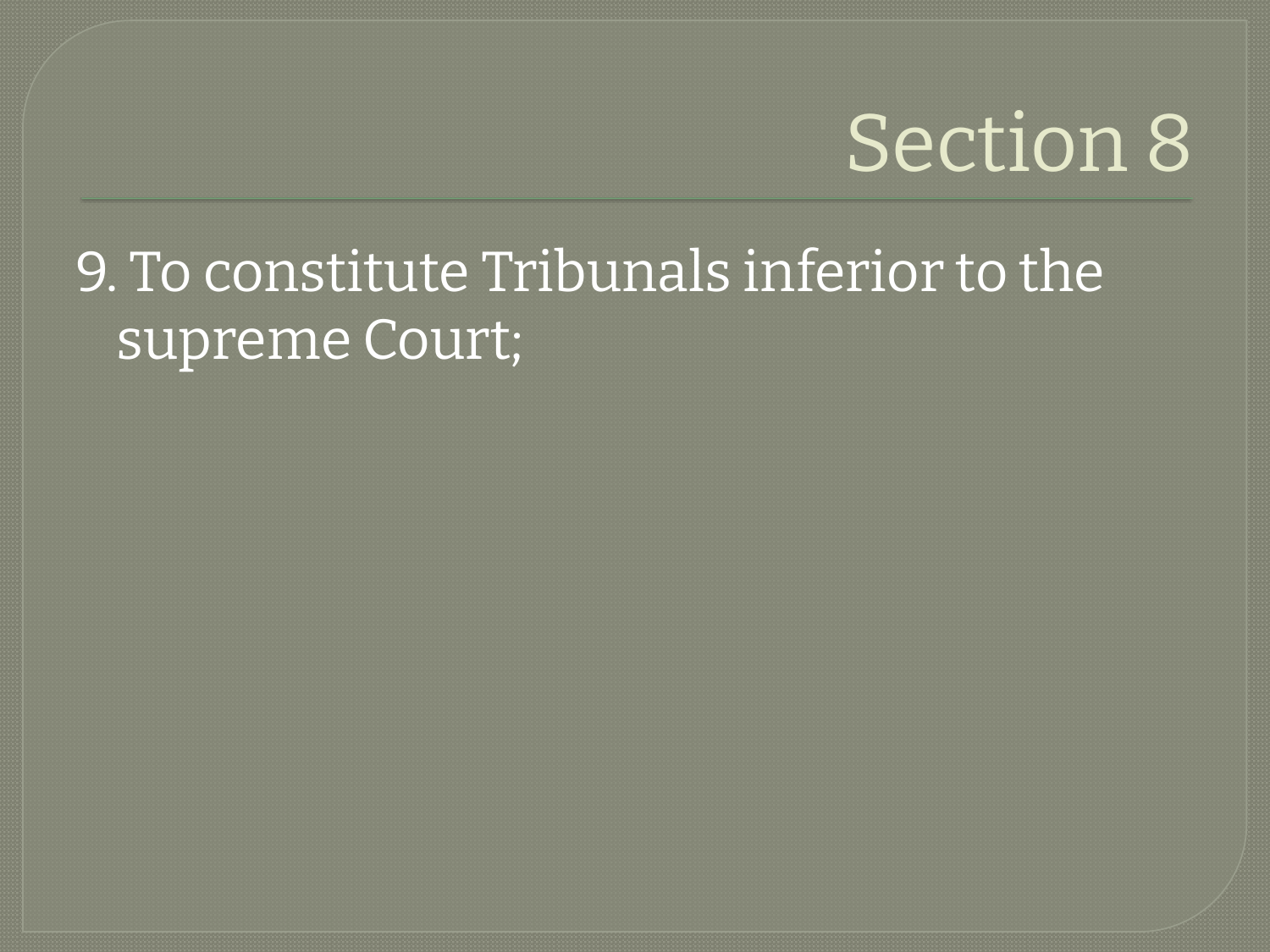

# Section 8
9. To constitute Tribunals inferior to the supreme Court;